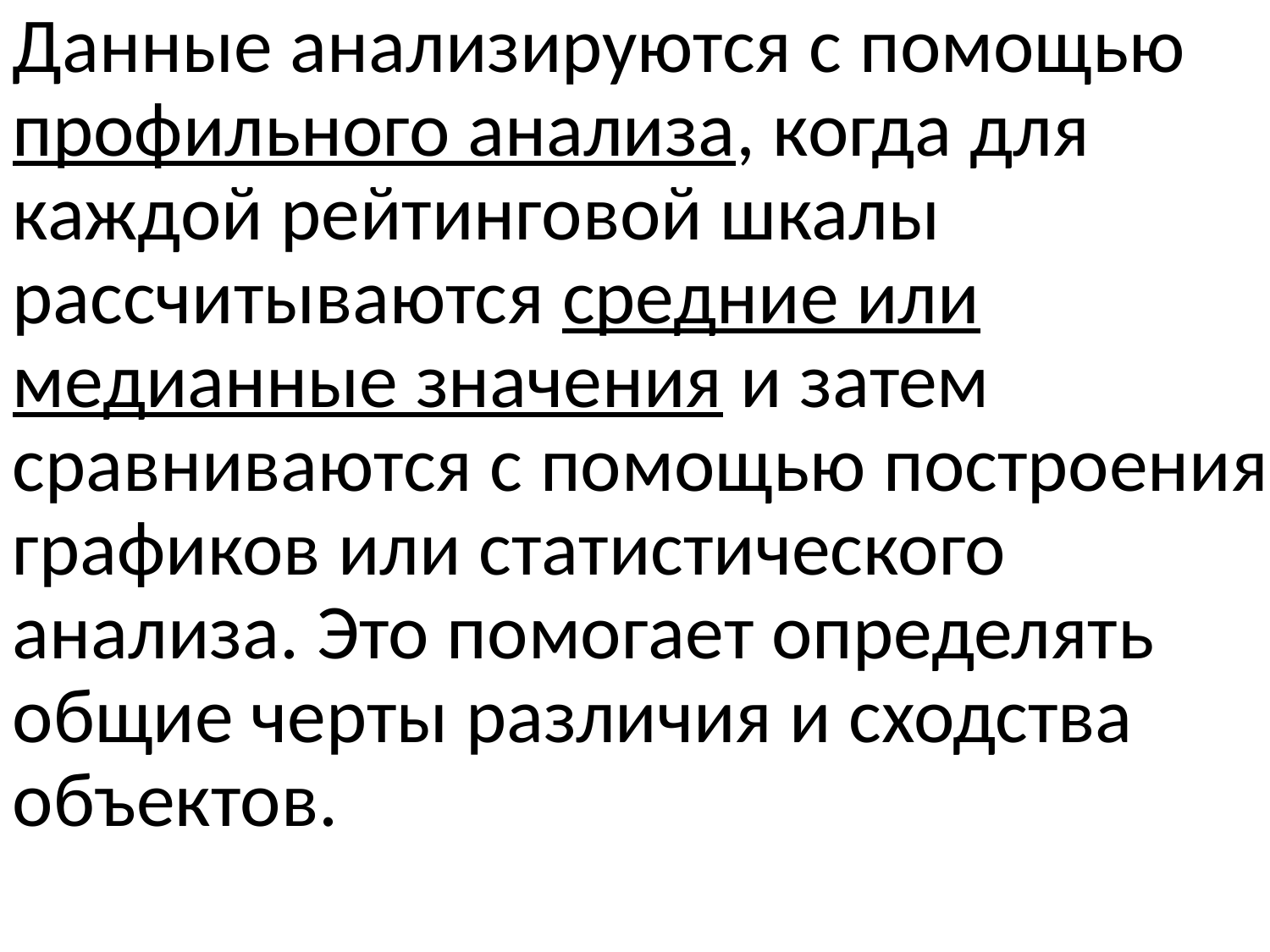

Данные анализируются с помощью профильного анализа, когда для каждой рейтинговой шкалы рассчитываются средние или медианные значения и затем сравниваются с помощью построения графиков или статистического анализа. Это помогает определять общие черты различия и сходства объектов.